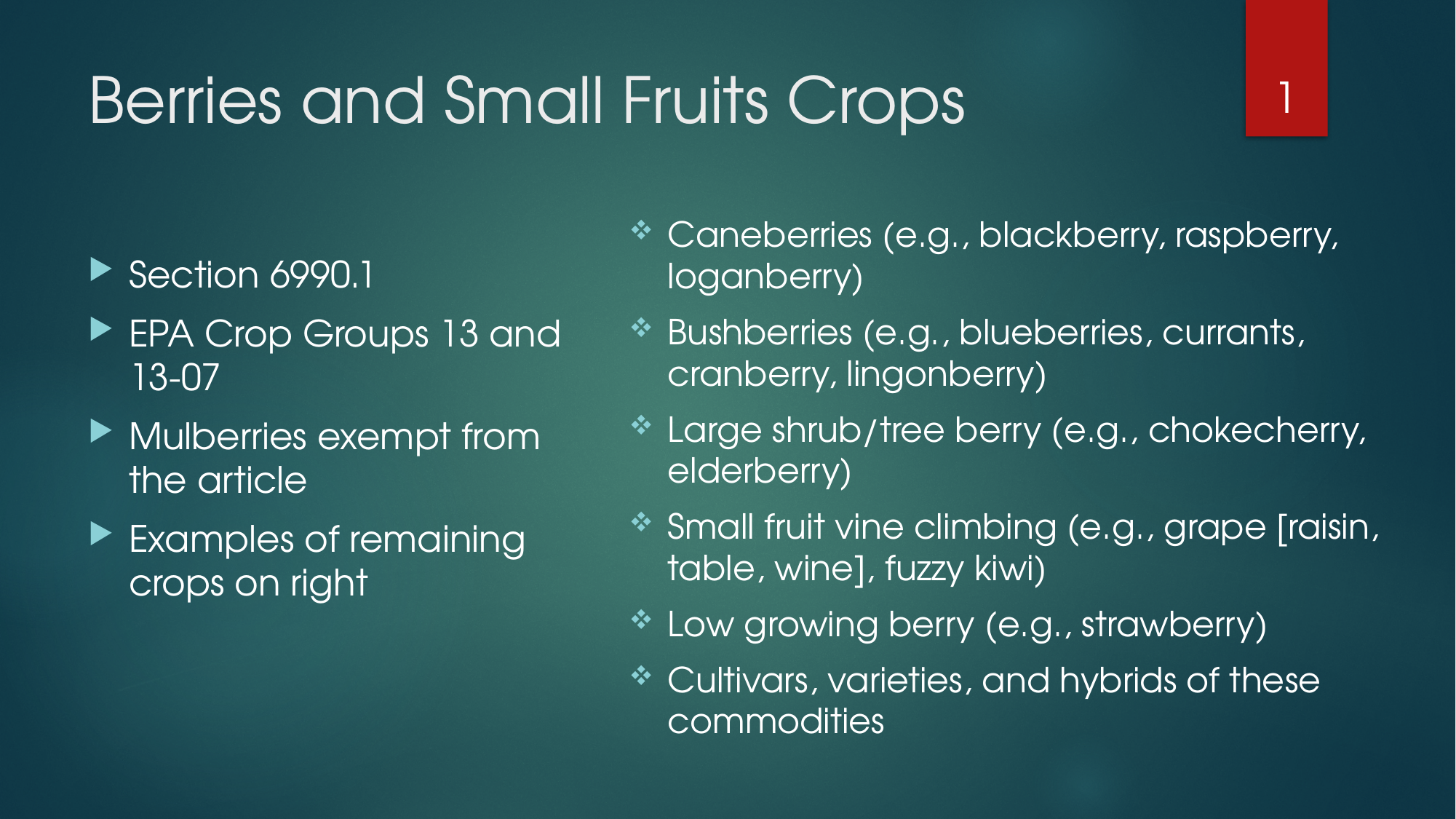

1
# Berries and Small Fruits Crops
Caneberries (e.g., blackberry, raspberry, loganberry)
Bushberries (e.g., blueberries, currants, cranberry, lingonberry)
Large shrub/tree berry (e.g., chokecherry, elderberry)
Small fruit vine climbing (e.g., grape [raisin, table, wine], fuzzy kiwi)
Low growing berry (e.g., strawberry)
Cultivars, varieties, and hybrids of these commodities
Section 6990.1
EPA Crop Groups 13 and 13-07
Mulberries exempt from the article
Examples of remaining crops on right